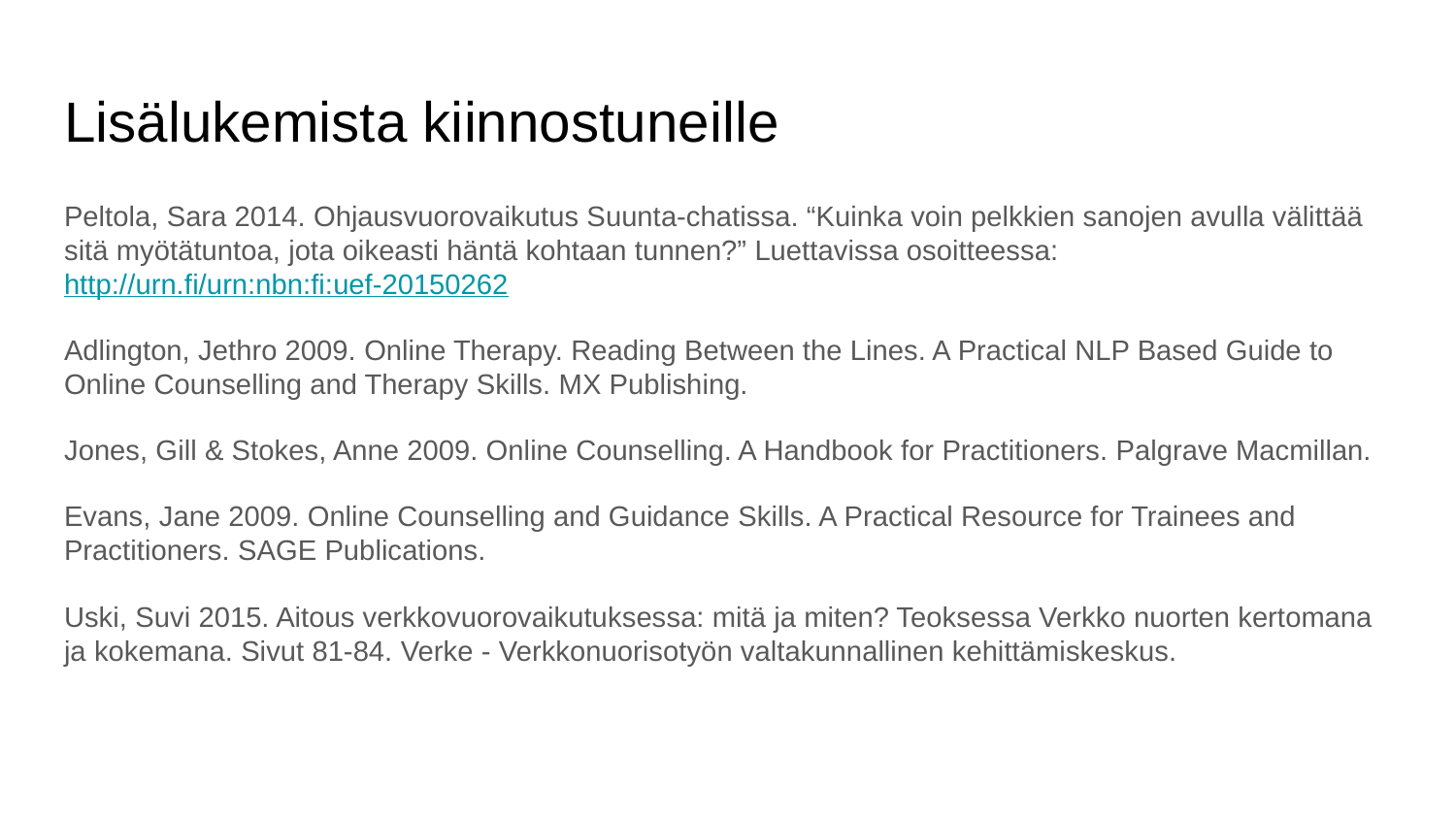

# Lisälukemista kiinnostuneille
Peltola, Sara 2014. Ohjausvuorovaikutus Suunta-chatissa. “Kuinka voin pelkkien sanojen avulla välittää sitä myötätuntoa, jota oikeasti häntä kohtaan tunnen?” Luettavissa osoitteessa: http://urn.fi/urn:nbn:fi:uef-20150262
Adlington, Jethro 2009. Online Therapy. Reading Between the Lines. A Practical NLP Based Guide to Online Counselling and Therapy Skills. MX Publishing.
Jones, Gill & Stokes, Anne 2009. Online Counselling. A Handbook for Practitioners. Palgrave Macmillan.
Evans, Jane 2009. Online Counselling and Guidance Skills. A Practical Resource for Trainees and Practitioners. SAGE Publications.
Uski, Suvi 2015. Aitous verkkovuorovaikutuksessa: mitä ja miten? Teoksessa Verkko nuorten kertomana ja kokemana. Sivut 81-84. Verke - Verkkonuorisotyön valtakunnallinen kehittämiskeskus.